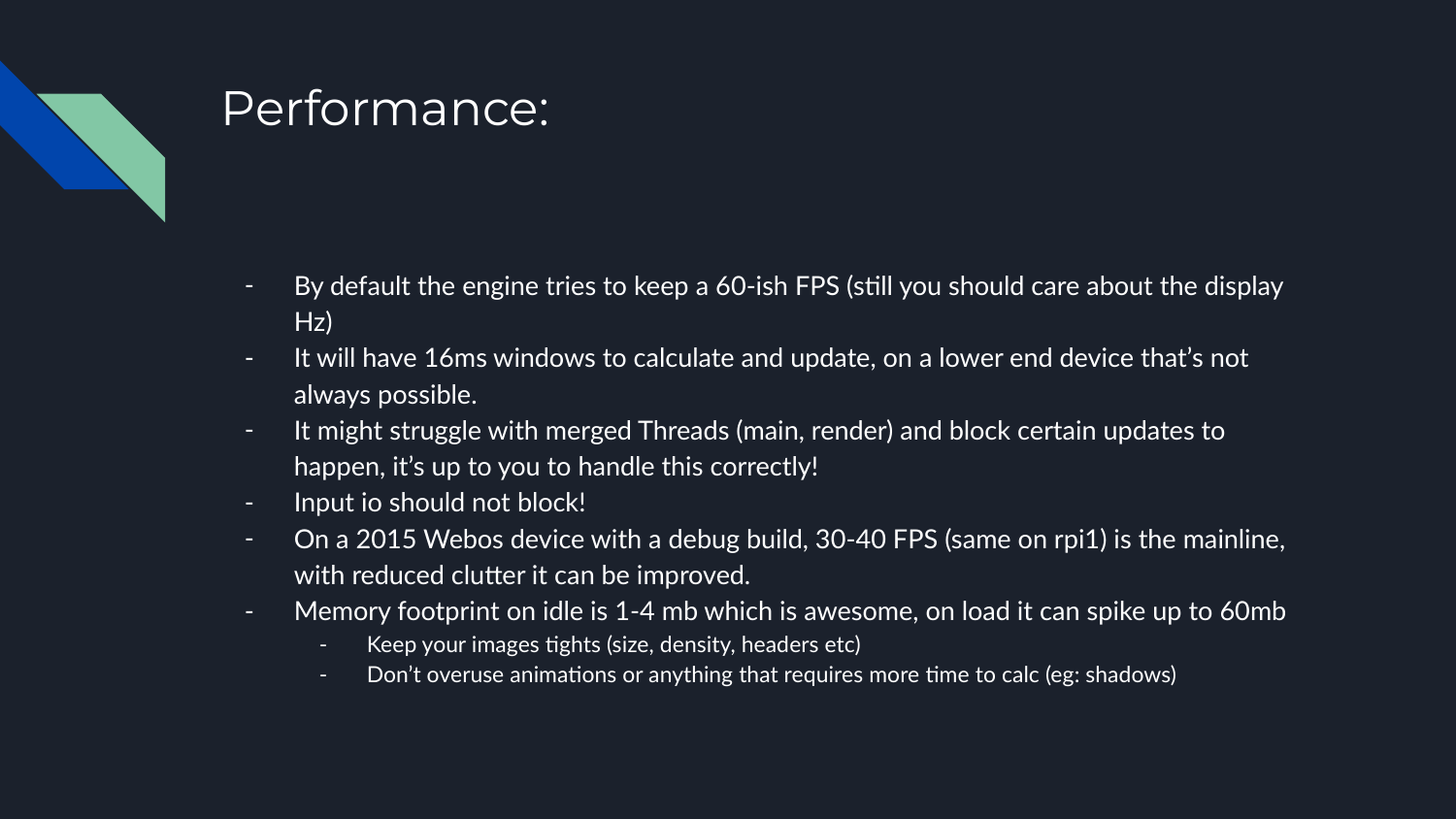

# Performance:
By default the engine tries to keep a 60-ish FPS (still you should care about the display Hz)
It will have 16ms windows to calculate and update, on a lower end device that’s not always possible.
It might struggle with merged Threads (main, render) and block certain updates to happen, it’s up to you to handle this correctly!
Input io should not block!
On a 2015 Webos device with a debug build, 30-40 FPS (same on rpi1) is the mainline, with reduced clutter it can be improved.
Memory footprint on idle is 1-4 mb which is awesome, on load it can spike up to 60mb
Keep your images tights (size, density, headers etc)
Don’t overuse animations or anything that requires more time to calc (eg: shadows)